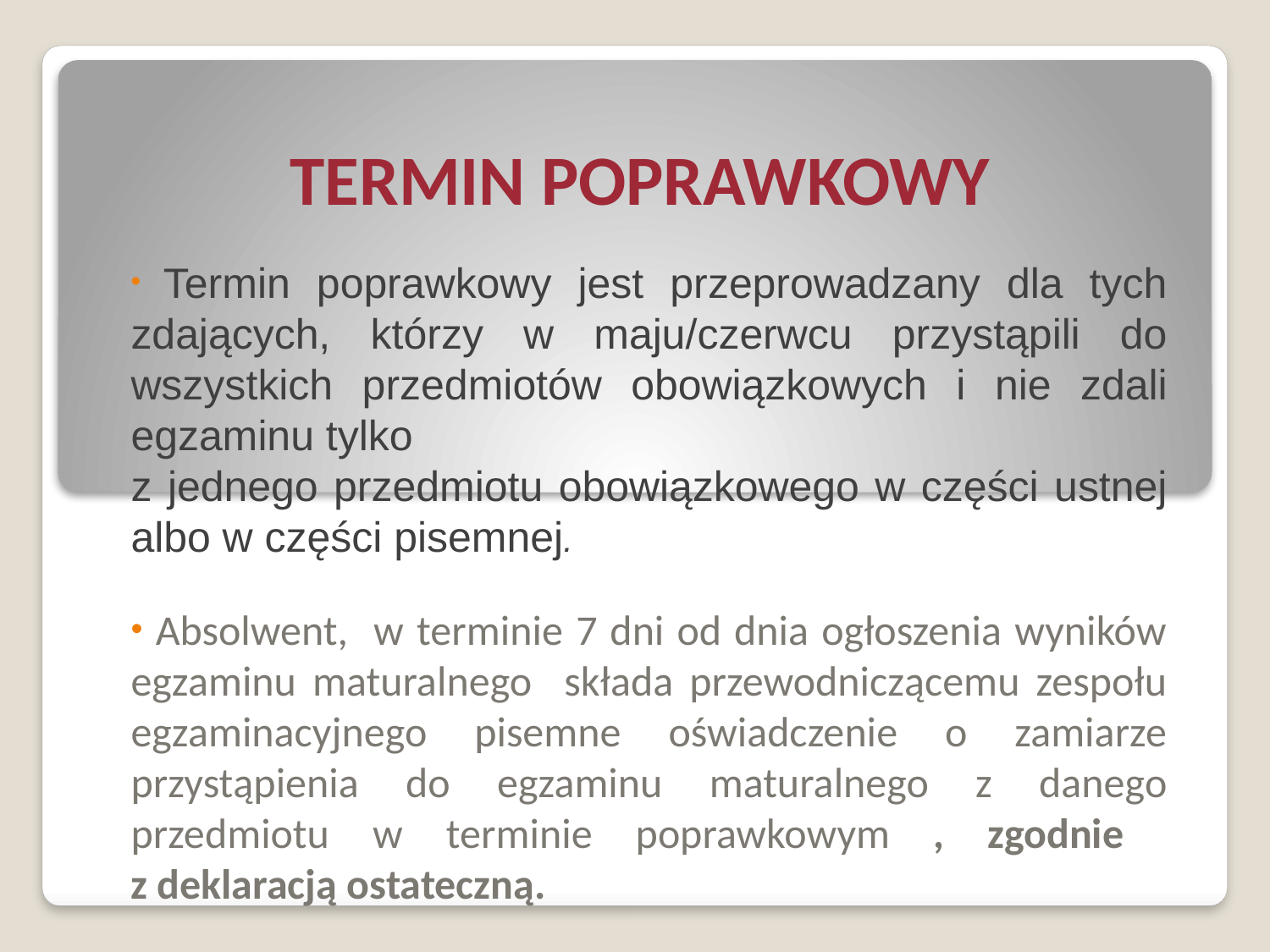

# TERMIN POPRAWKOWY
 Termin poprawkowy jest przeprowadzany dla tych zdających, którzy w maju/czerwcu przystąpili do wszystkich przedmiotów ‎obowiązkowych i nie zdali egzaminu tylko
z jednego przedmiotu obowiązkowego w części ustnej albo w części pisemnej.‎

 Absolwent,  w terminie 7 dni od dnia ogłoszenia wyników egzaminu maturalnego  składa przewodniczącemu zespołu egzaminacyjnego pisemne oświadczenie o zamiarze przystąpienia do egzaminu maturalnego z danego przedmiotu w terminie poprawkowym , zgodnie
z deklaracją ostateczną.